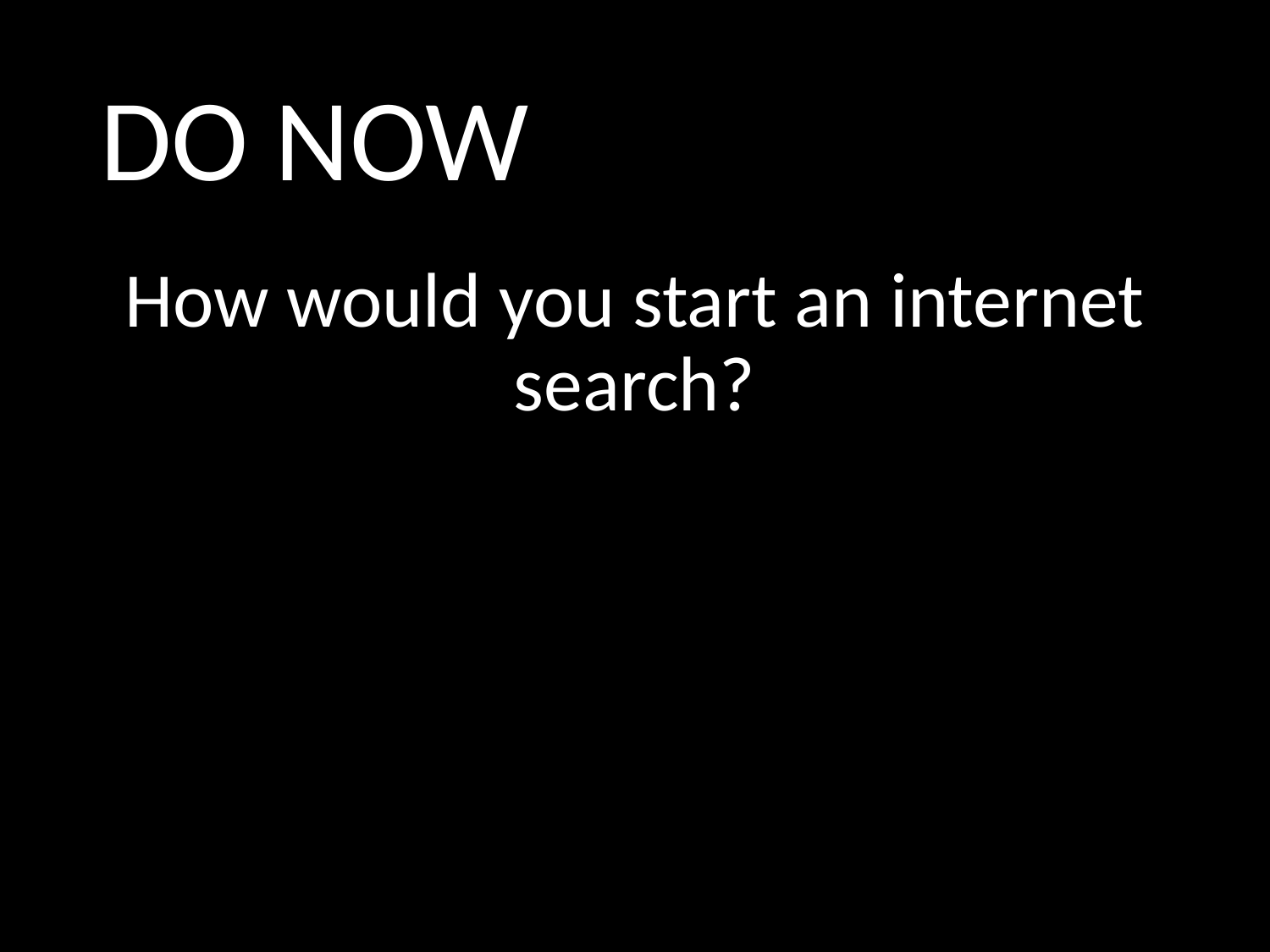

# DO NOW
How would you start an internet search?